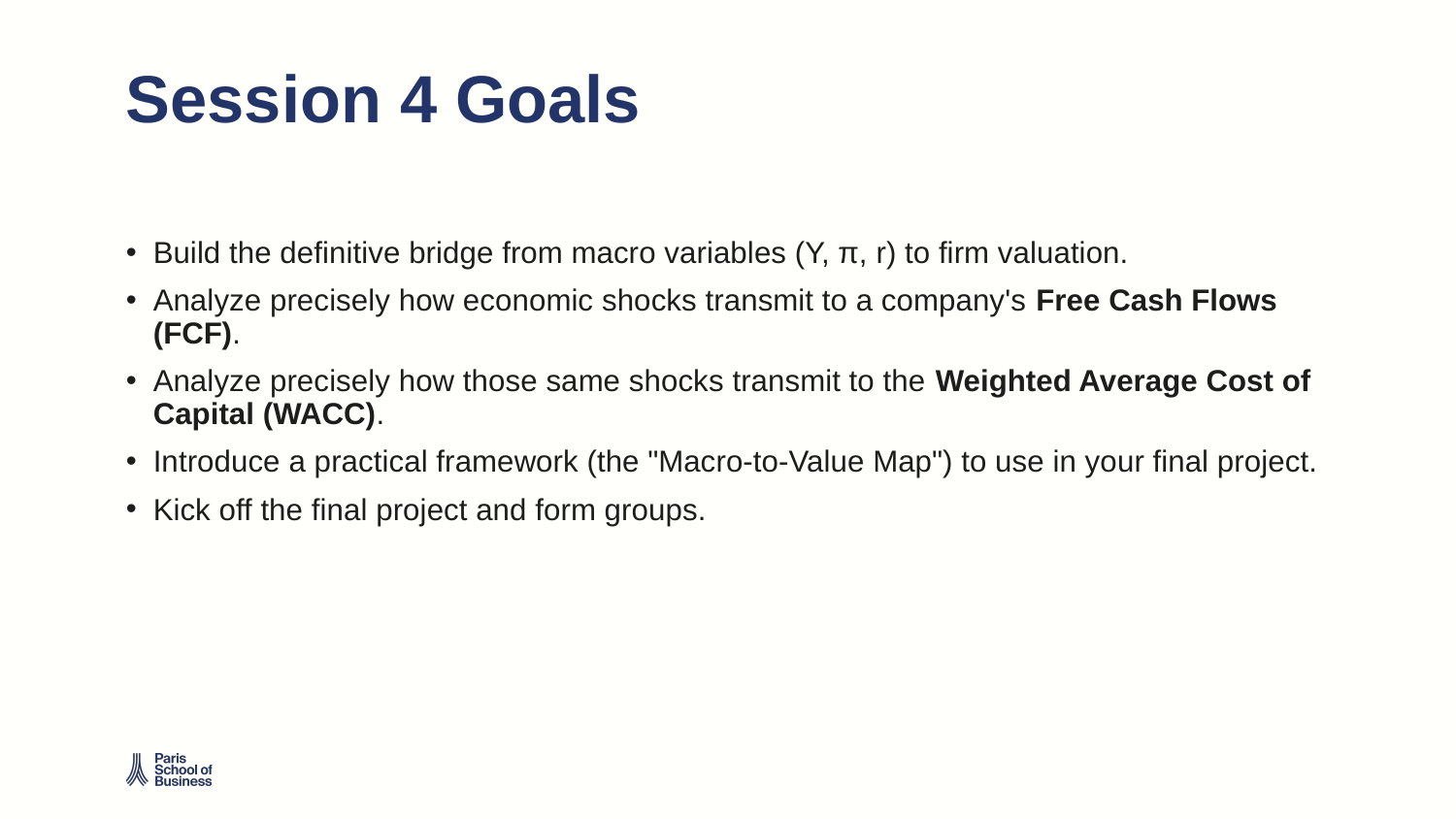

# Session 4 Goals
Build the definitive bridge from macro variables (Y, π, r) to firm valuation.
Analyze precisely how economic shocks transmit to a company's Free Cash Flows (FCF).
Analyze precisely how those same shocks transmit to the Weighted Average Cost of Capital (WACC).
Introduce a practical framework (the "Macro-to-Value Map") to use in your final project.
Kick off the final project and form groups.